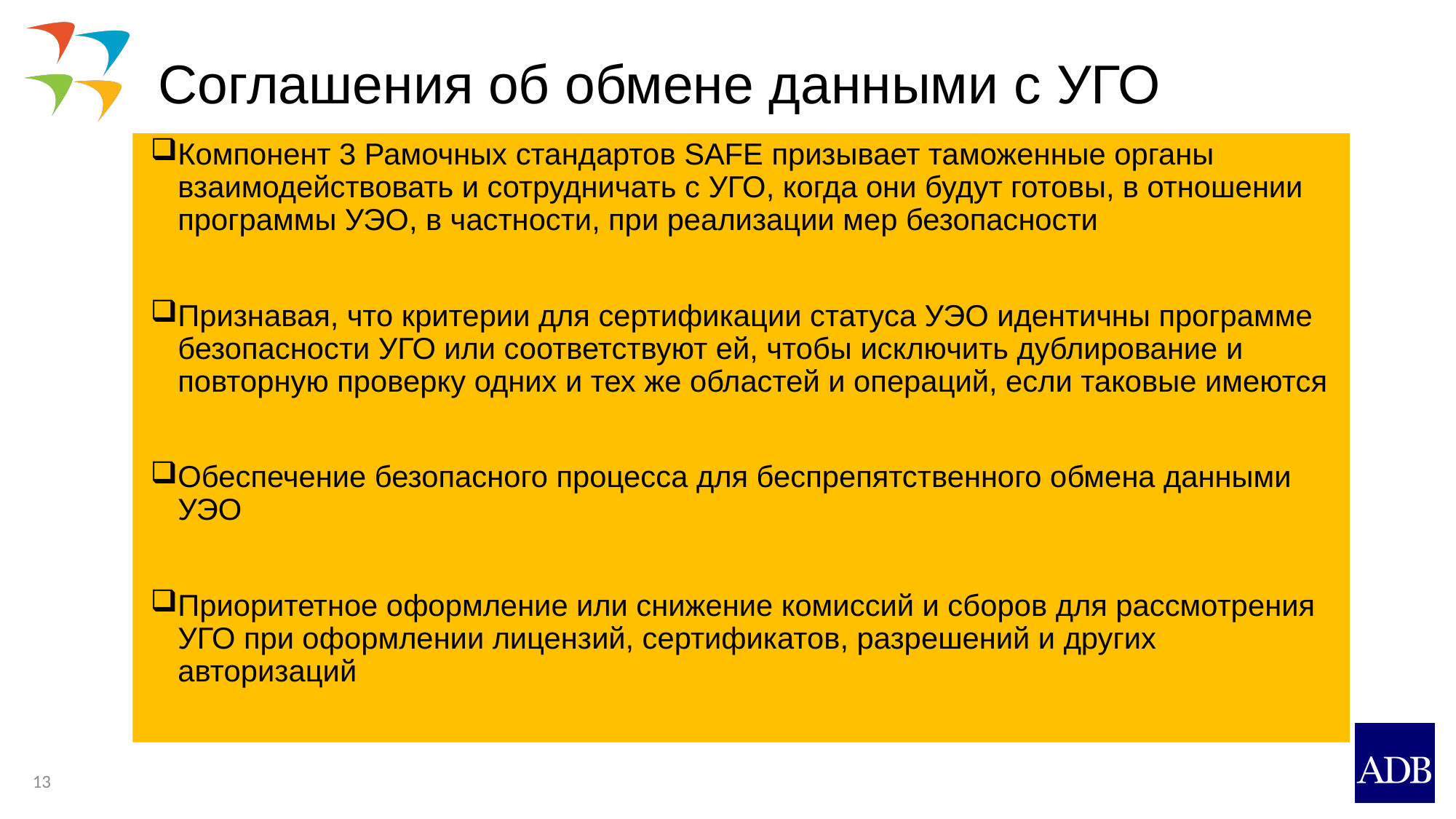

# Соглашения об обмене данными с УГО
Компонент 3 Рамочных стандартов SAFE призывает таможенные органы взаимодействовать и сотрудничать с УГО, когда они будут готовы, в отношении программы УЭО, в частности, при реализации мер безопасности

Признавая, что критерии для сертификации статуса УЭО идентичны программе безопасности УГО или соответствуют ей, чтобы исключить дублирование и повторную проверку одних и тех же областей и операций, если таковые имеются

Обеспечение безопасного процесса для беспрепятственного обмена данными УЭО

Приоритетное оформление или снижение комиссий и сборов для рассмотрения УГО при оформлении лицензий, сертификатов, разрешений и других авторизаций
13